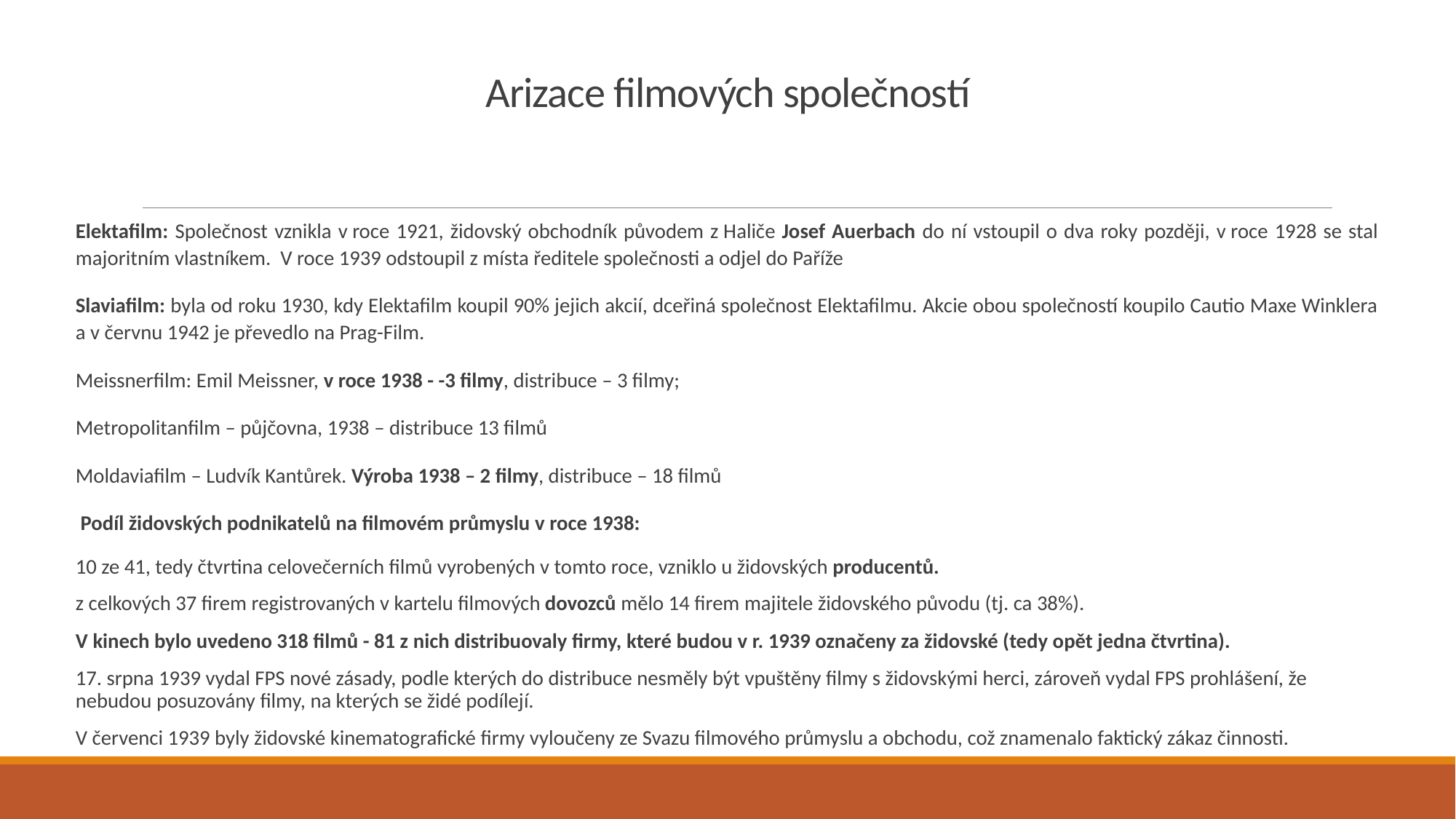

# Arizace filmových společností
Elektafilm: Společnost vznikla v roce 1921, židovský obchodník původem z Haliče Josef Auerbach do ní vstoupil o dva roky později, v roce 1928 se stal majoritním vlastníkem.  V roce 1939 odstoupil z místa ředitele společnosti a odjel do Paříže
Slaviafilm: byla od roku 1930, kdy Elektafilm koupil 90% jejich akcií, dceřiná společnost Elektafilmu. Akcie obou společností koupilo Cautio Maxe Winklera a v červnu 1942 je převedlo na Prag-Film.
Meissnerfilm: Emil Meissner, v roce 1938 - -3 filmy, distribuce – 3 filmy;
Metropolitanfilm – půjčovna, 1938 – distribuce 13 filmů
Moldaviafilm – Ludvík Kantůrek. Výroba 1938 – 2 filmy, distribuce – 18 filmů
 Podíl židovských podnikatelů na filmovém průmyslu v roce 1938:
10 ze 41, tedy čtvrtina celovečerních filmů vyrobených v tomto roce, vzniklo u židovských producentů.
z celkových 37 firem registrovaných v kartelu filmových dovozců mělo 14 firem majitele židovského původu (tj. ca 38%).
V kinech bylo uvedeno 318 filmů - 81 z nich distribuovaly firmy, které budou v r. 1939 označeny za židovské (tedy opět jedna čtvrtina).
17. srpna 1939 vydal FPS nové zásady, podle kterých do distribuce nesměly být vpuštěny filmy s židovskými herci, zároveň vydal FPS prohlášení, že nebudou posuzovány filmy, na kterých se židé podílejí.
V červenci 1939 byly židovské kinematografické firmy vyloučeny ze Svazu filmového průmyslu a obchodu, což znamenalo faktický zákaz činnosti.